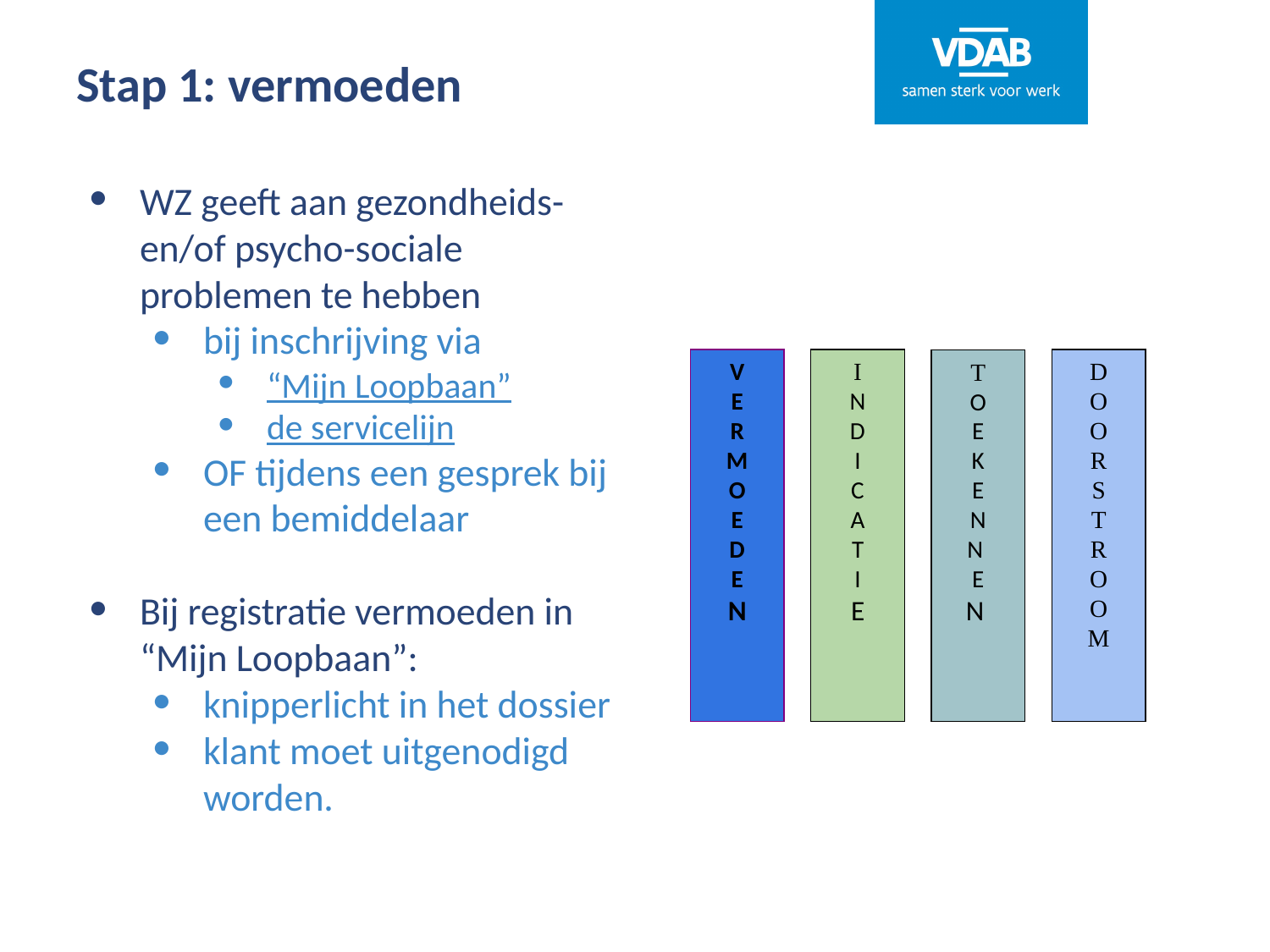

# Stap 1: vermoeden

V
E
R
M
O
E
D
E
N

I
N
D
I
C
A
T
I
E

D
O
O
R
S
T
R
O
O
M

T
O
E
K
E
N
N
E
N

WZ geeft aan gezondheids- en/of psycho-sociale problemen te hebben
bij inschrijving via
“Mijn Loopbaan”
de servicelijn
OF tijdens een gesprek bij een bemiddelaar
Bij registratie vermoeden in “Mijn Loopbaan”:
knipperlicht in het dossier
klant moet uitgenodigd worden.